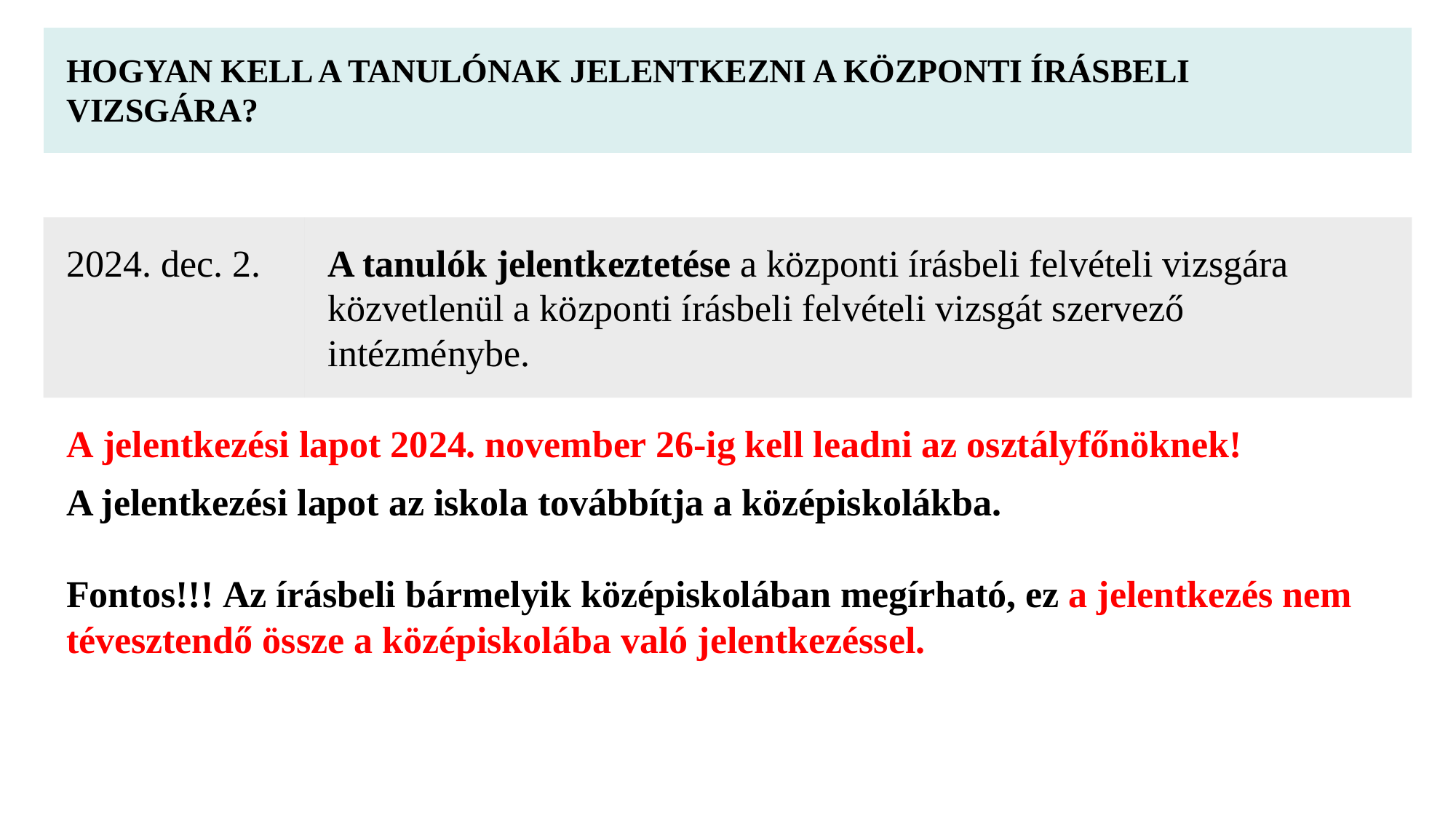

| HOGYAN KELL A TANULÓNAK JELENTKEZNI A KÖZPONTI ÍRÁSBELI VIZSGÁRA? |  |
| --- | --- |
|  |  |
| 2024. dec. 2. | A tanulók jelentkeztetése a központi írásbeli felvételi vizsgára közvetlenül a központi írásbeli felvételi vizsgát szervező intézménybe. |
| A jelentkezési lapot 2024. november 26-ig kell leadni az osztályfőnöknek! A jelentkezési lapot az iskola továbbítja a középiskolákba. Fontos!!! Az írásbeli bármelyik középiskolában megírható, ez a jelentkezés nem tévesztendő össze a középiskolába való jelentkezéssel. |  |